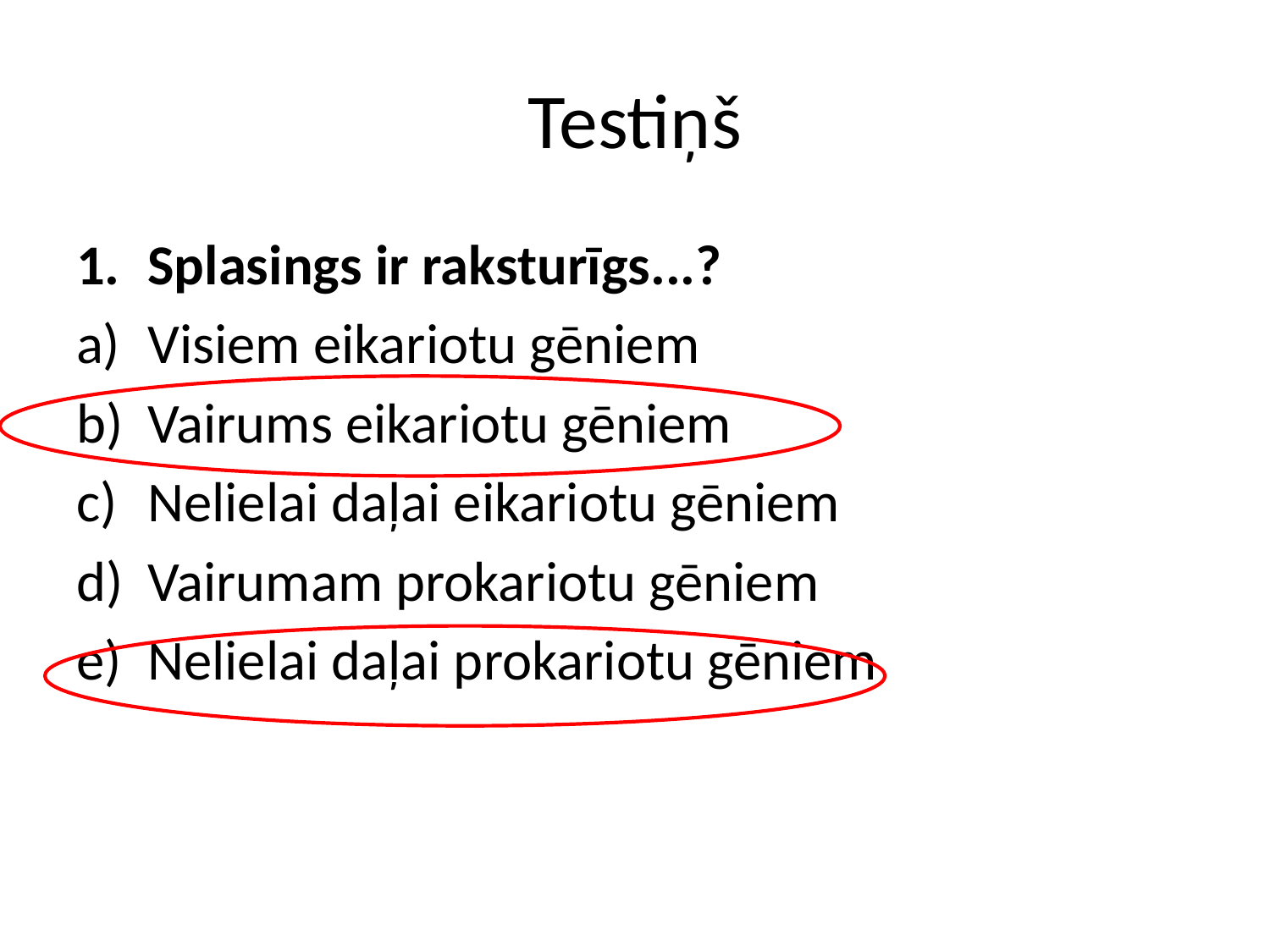

# Testiņš
Splasings ir raksturīgs...?
Visiem eikariotu gēniem
Vairums eikariotu gēniem
Nelielai daļai eikariotu gēniem
Vairumam prokariotu gēniem
Nelielai daļai prokariotu gēniem